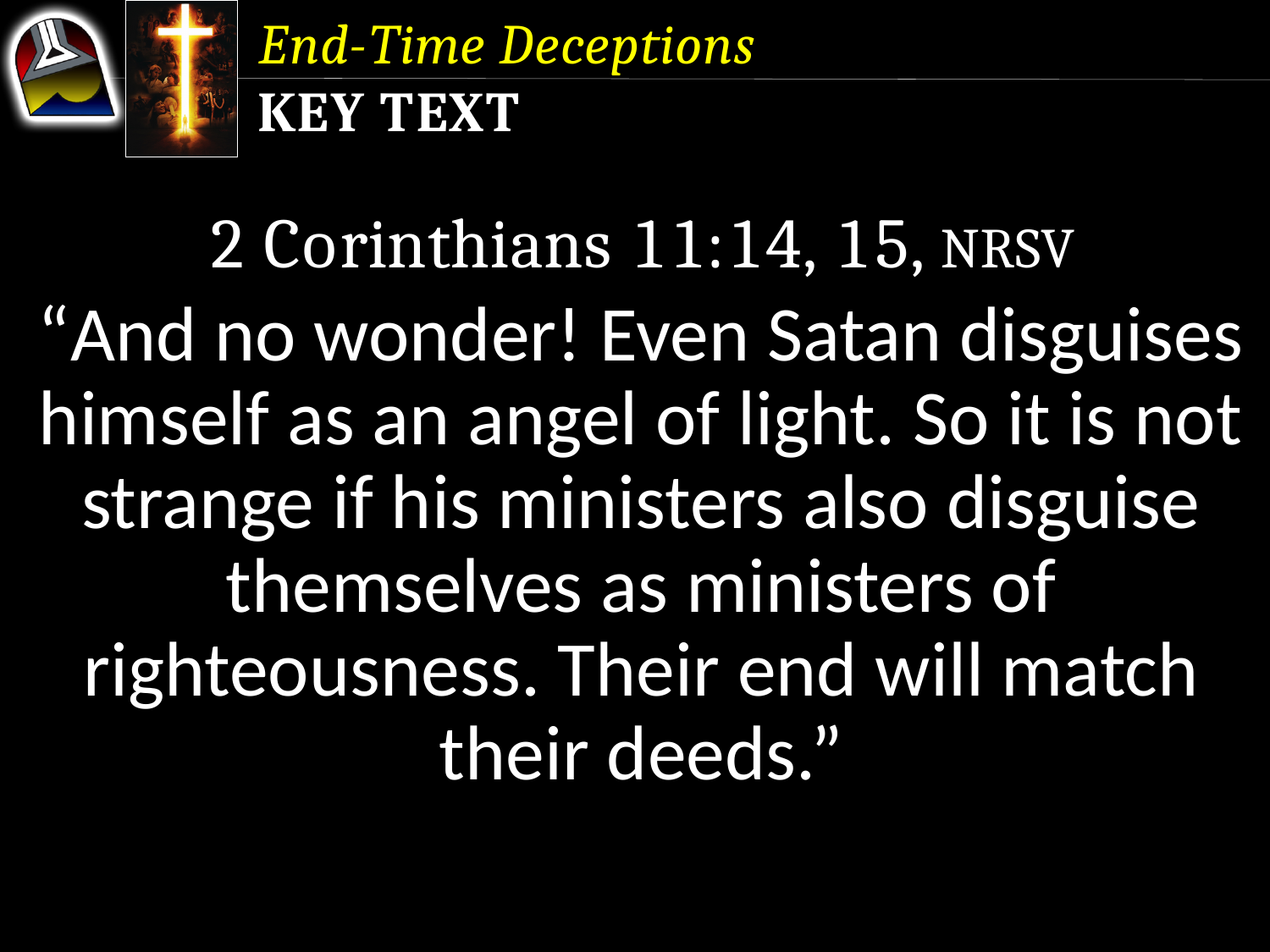

End-Time Deceptions
Key Text
2 Corinthians 11:14, 15, NRSV
“And no wonder! Even Satan disguises himself as an angel of light. So it is not strange if his ministers also disguise themselves as ministers of righteousness. Their end will match their deeds.”